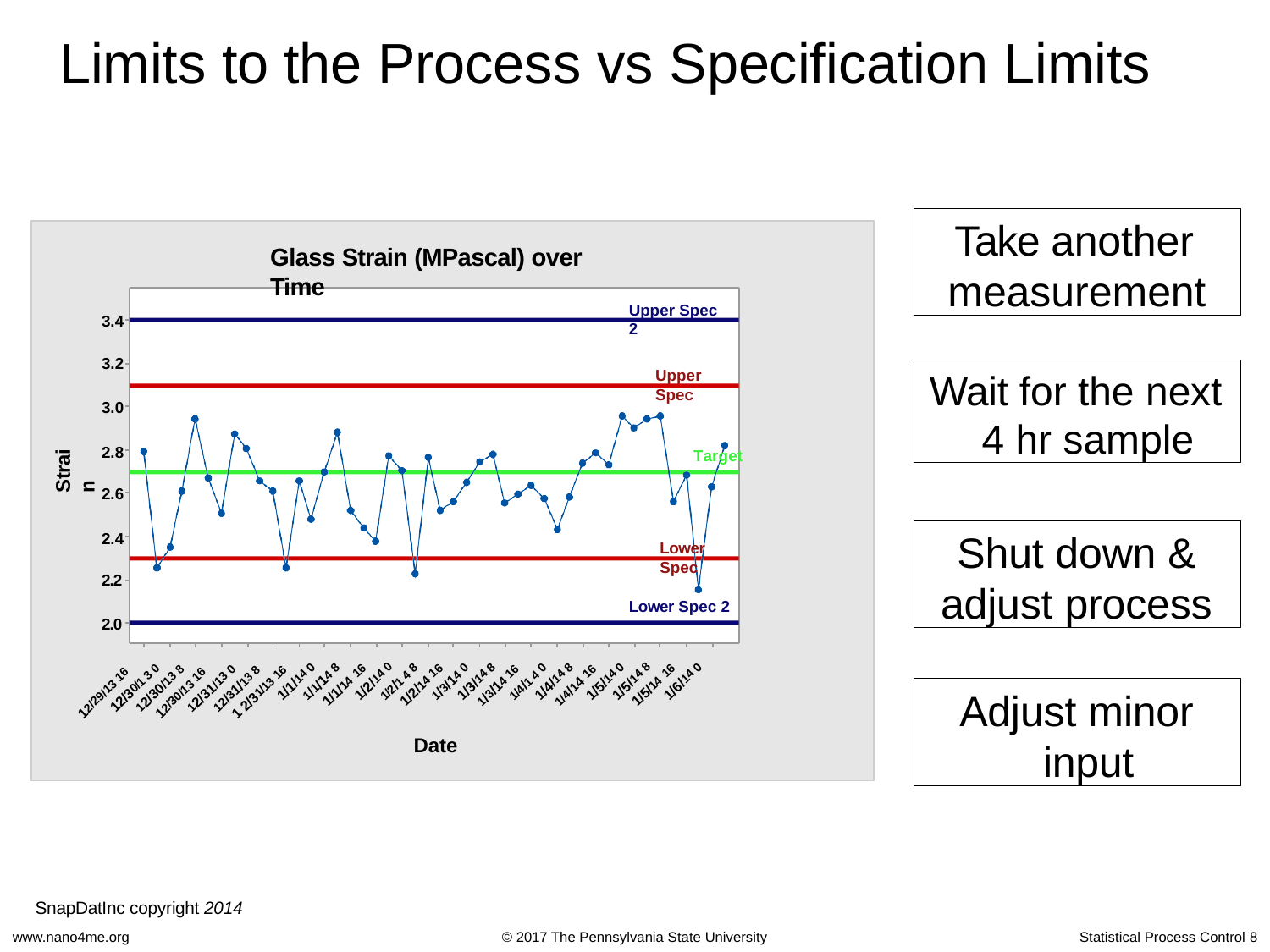

# Limits to the Process vs Specification Limits
Take another  measurement

Glass Strain (MPascal) over Time

Upper Spec 2
3.4

3.2
Wait for the next  4 hr sample
Upper Spec

3.0

2.8

Strain
Target

2.6

2.4

Shut down &  adjust process
Lower Spec

2.2
Lower Spec 2
2.0

1/3/14 8
1/5/14 0
1/1/14 0
1/4/14 8
1/6/14 0
1/2/14 0
1/5/14 8
1/2/1 4 8
1/4/1 4 0
1/1/14 8
1/3/14 0
1/2/14 16
1/1/14 16
1/5/14 16
1/4/14 16
1/3/14 16
12/30/1 3 0
12/30/13 8
12/31/13 0
12/31/13 8
Adjust minor  input
1 2/31/13 16
12/30/13 16
12/29/13 16
Date
SnapDatInc copyright 2014